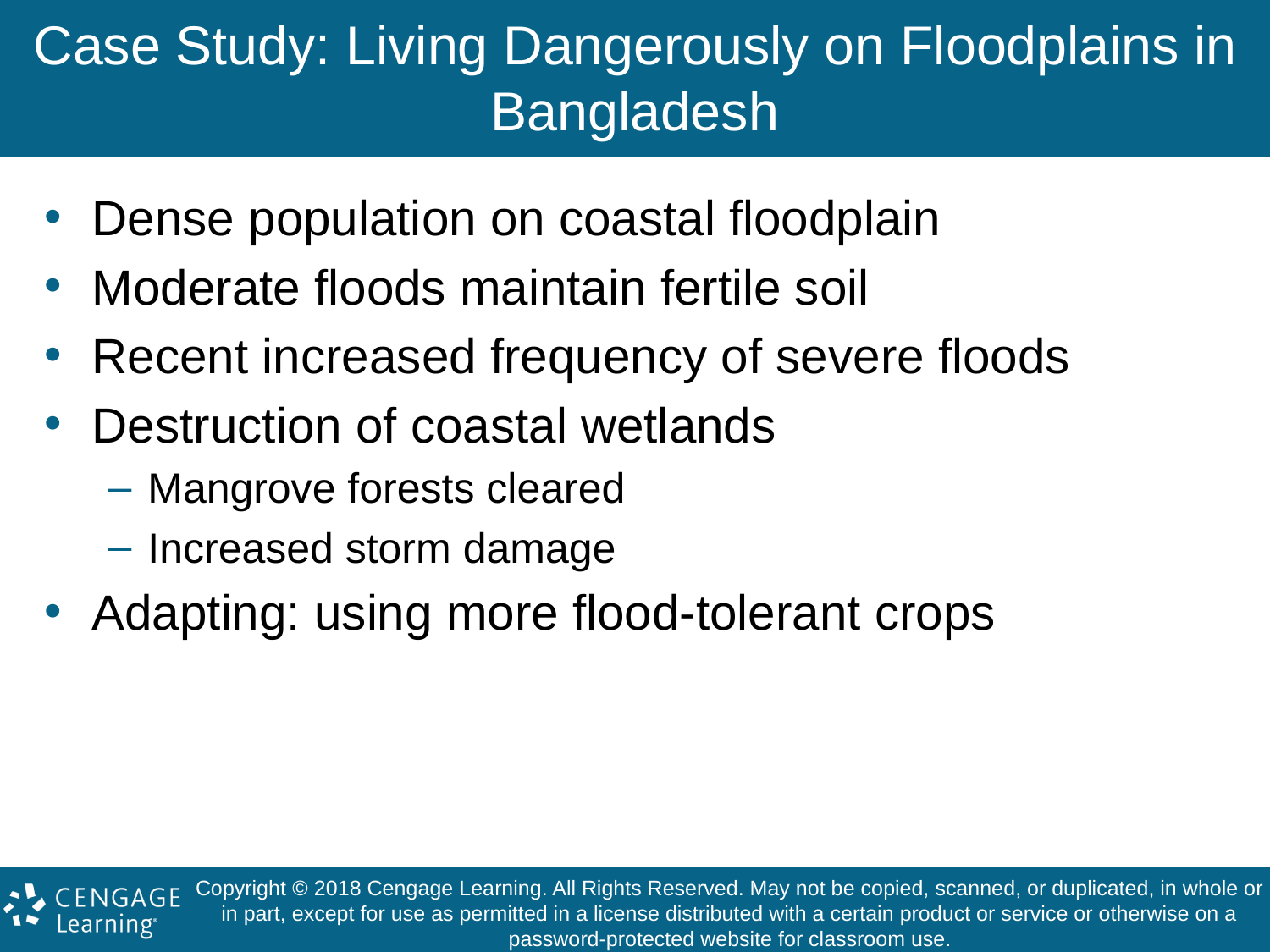

# Case Study: Living Dangerously on Floodplains in Bangladesh
Dense population on coastal floodplain
Moderate floods maintain fertile soil
Recent increased frequency of severe floods
Destruction of coastal wetlands
Mangrove forests cleared
Increased storm damage
Adapting: using more flood-tolerant crops